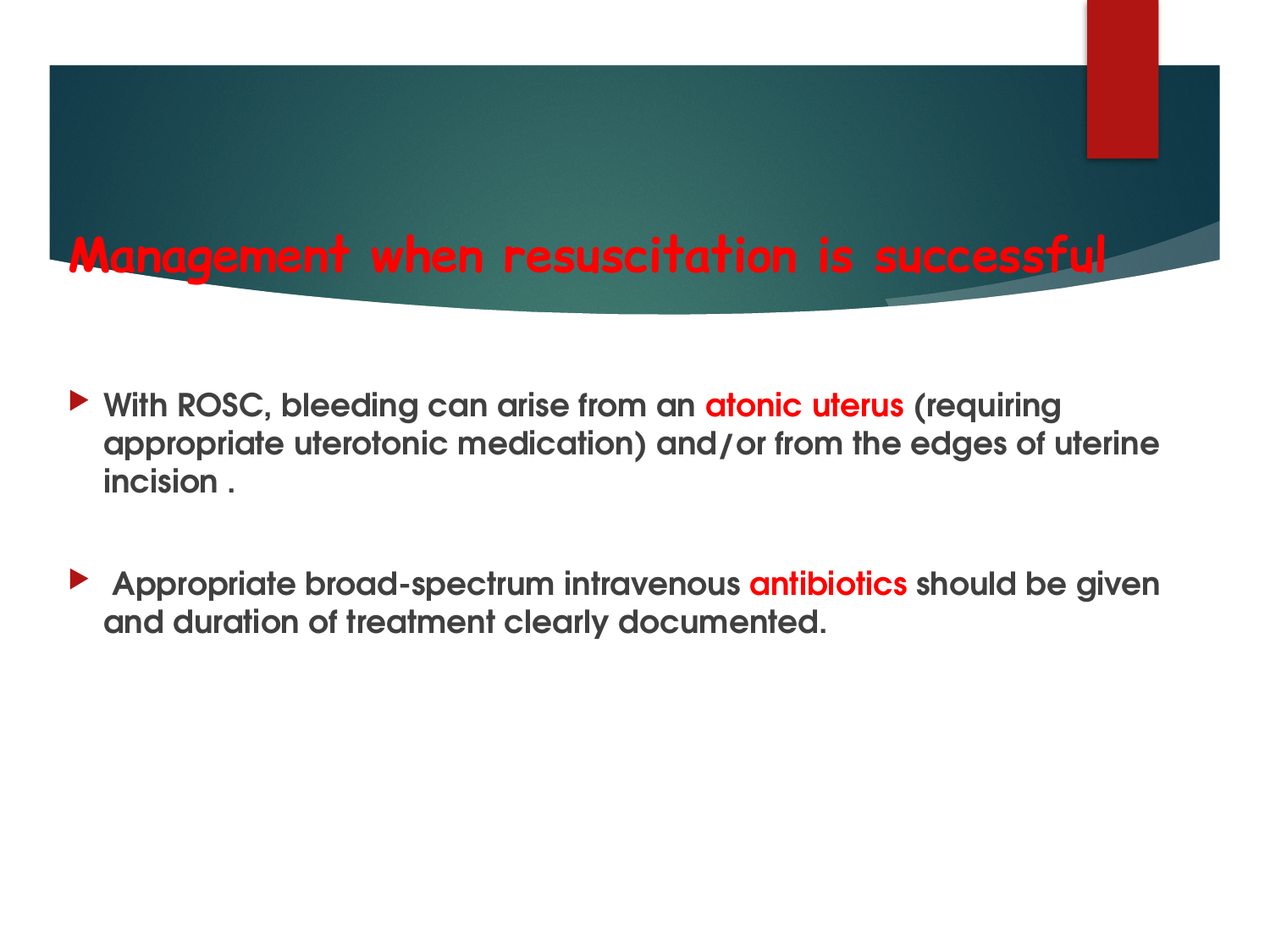

# Management when resuscitation is successful
With ROSC, bleeding can arise from an atonic uterus (requiring appropriate uterotonic medication) and/or from the edges of uterine incision .

 Appropriate broad-spectrum intravenous antibiotics should be given and duration of treatment clearly documented.